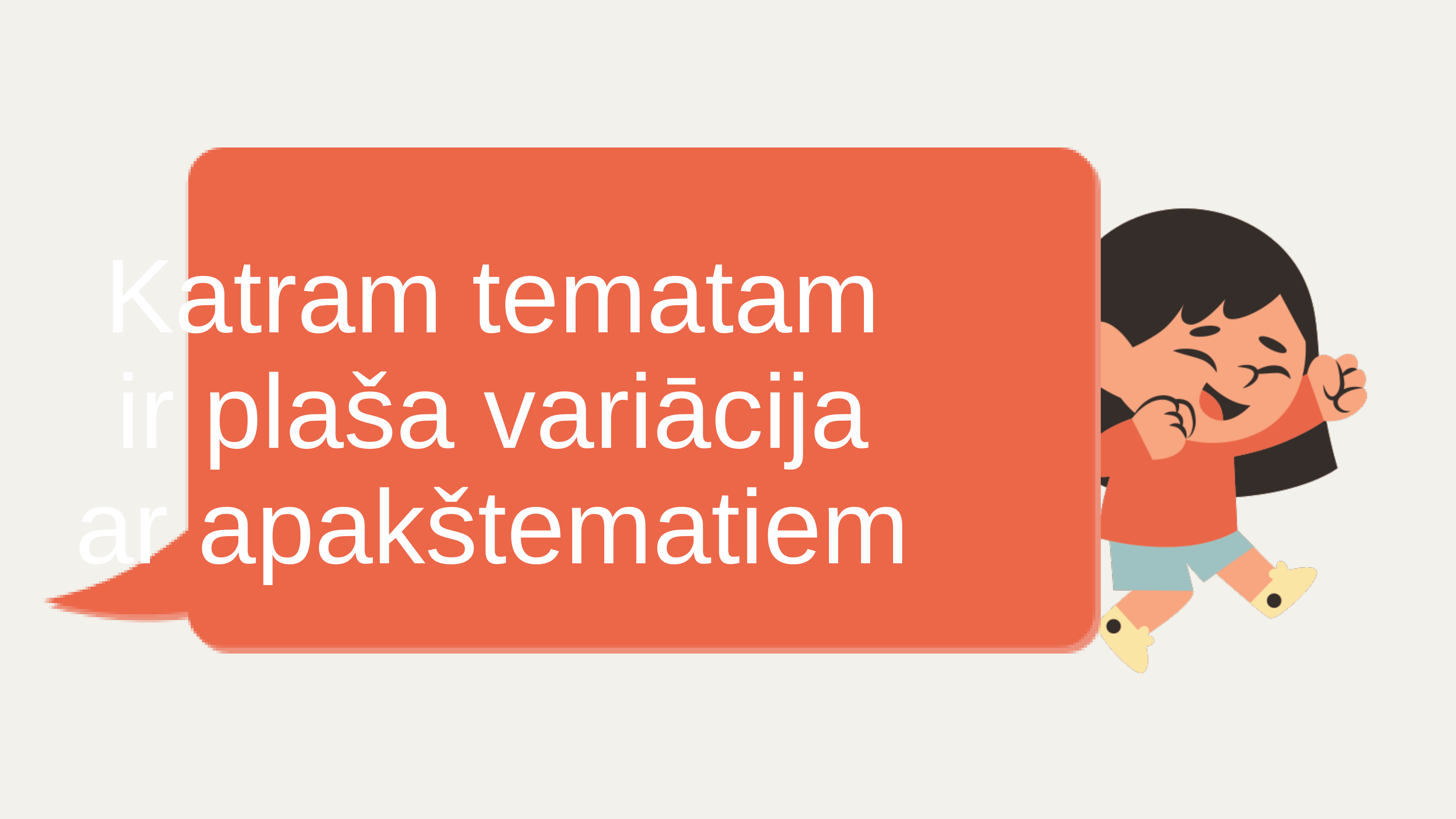

Katram tematam ir plaša variācija ar apakštematiem